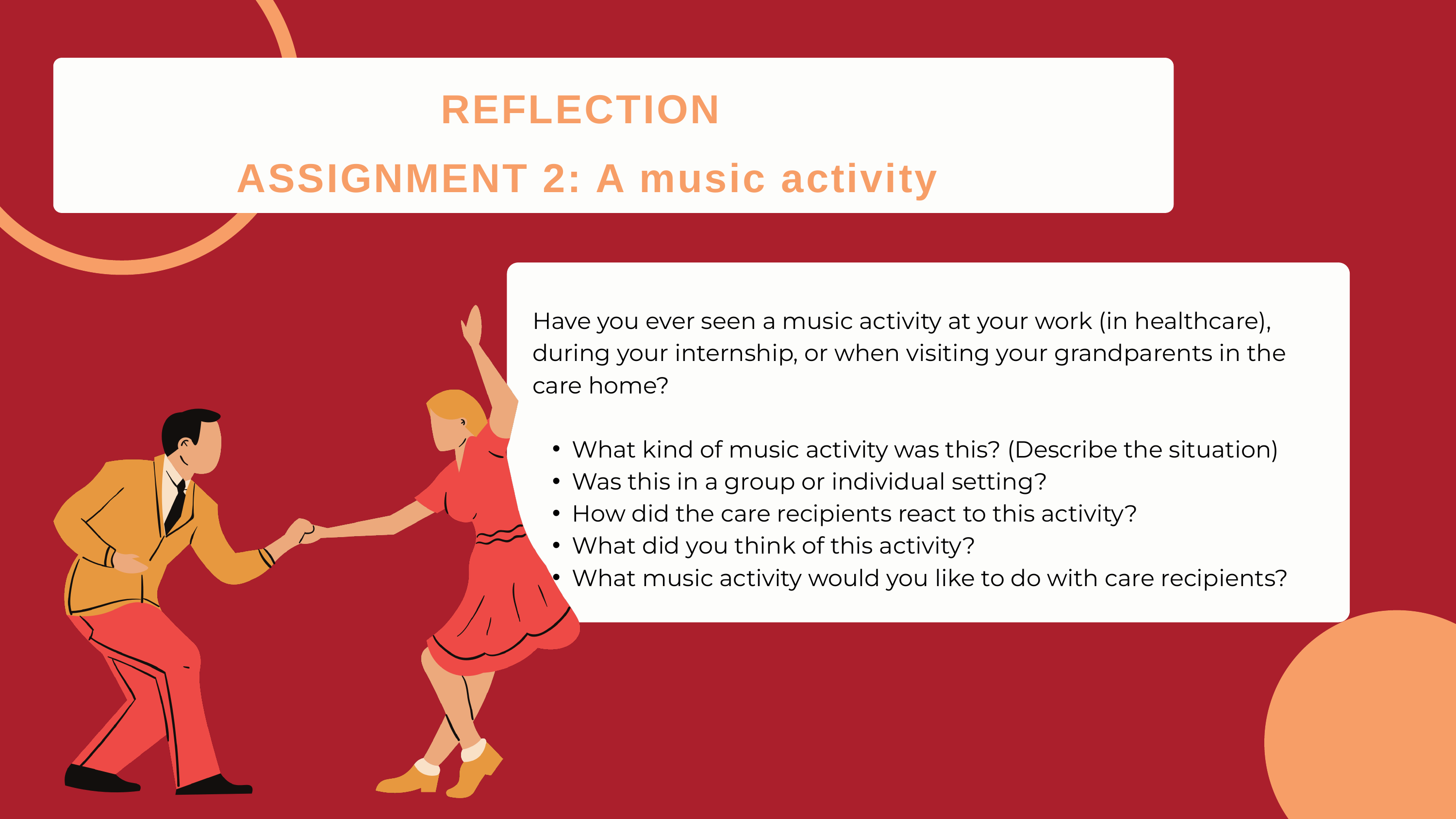

REFLECTION
 ASSIGNMENT 2: A music activity

Have you ever seen a music activity at your work (in healthcare), during your internship, or when visiting your grandparents in the care home?

What kind of music activity was this? (Describe the situation)
Was this in a group or individual setting?
How did the care recipients react to this activity?
What did you think of this activity?
What music activity would you like to do with care recipients?